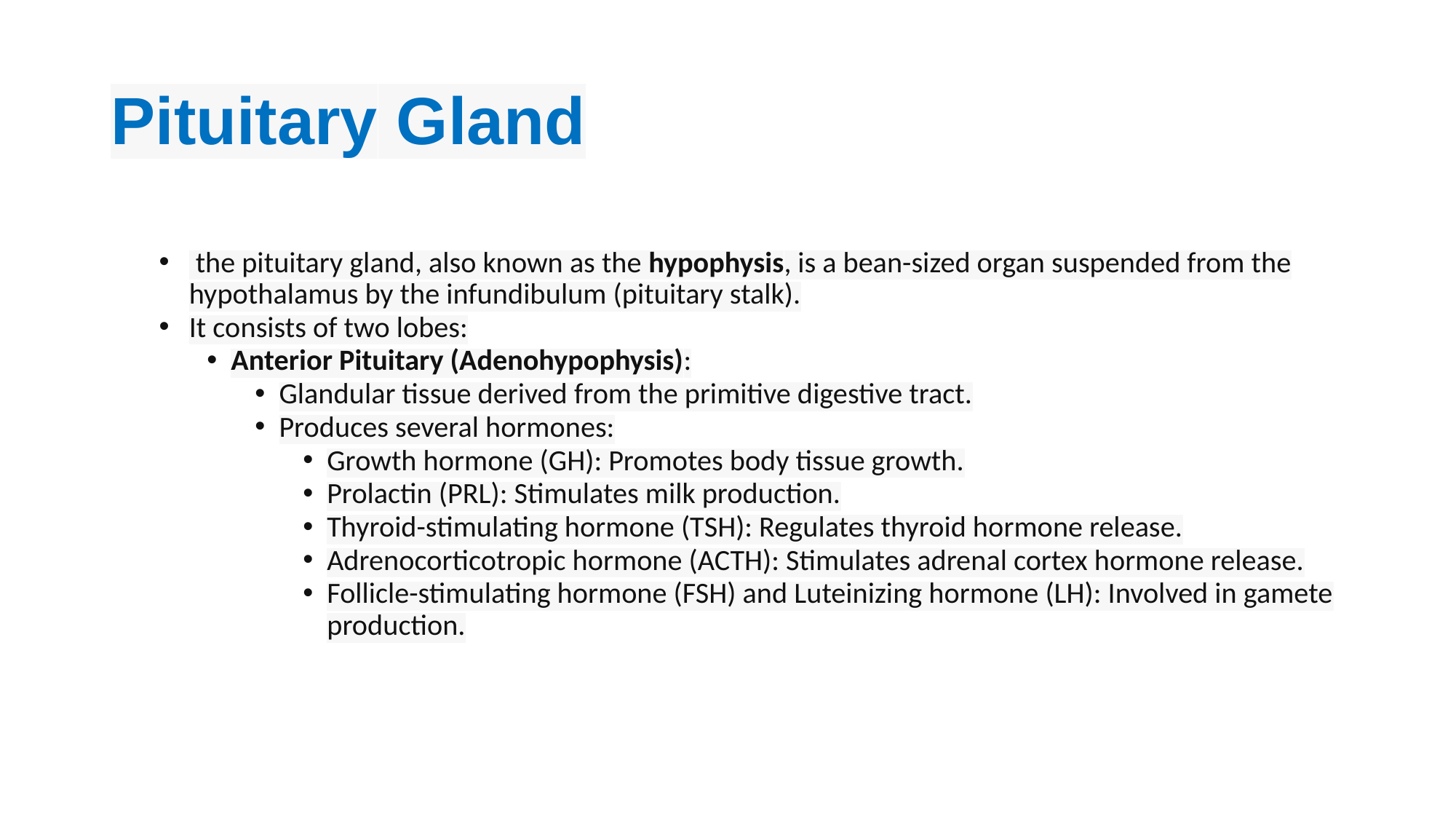

# Pituitary Gland

 the pituitary gland, also known as the hypophysis, is a bean-sized organ suspended from the hypothalamus by the infundibulum (pituitary stalk).
It consists of two lobes:
Anterior Pituitary (Adenohypophysis):
Glandular tissue derived from the primitive digestive tract.
Produces several hormones:
Growth hormone (GH): Promotes body tissue growth.
Prolactin (PRL): Stimulates milk production.
Thyroid-stimulating hormone (TSH): Regulates thyroid hormone release.
Adrenocorticotropic hormone (ACTH): Stimulates adrenal cortex hormone release.
Follicle-stimulating hormone (FSH) and Luteinizing hormone (LH): Involved in gamete production.